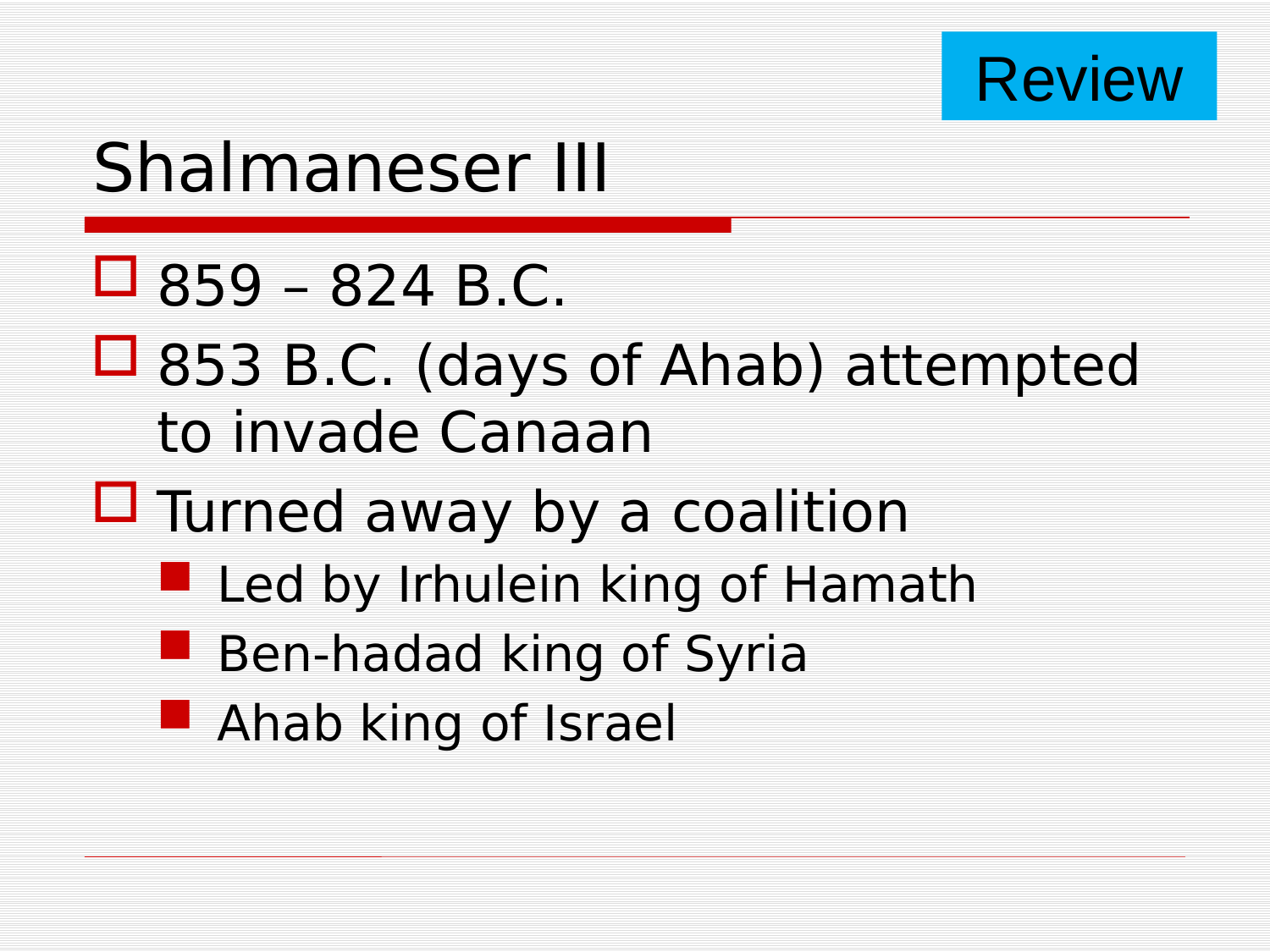

Review
# Shalmaneser III
859 – 824 B.C.
853 B.C. (days of Ahab) attempted to invade Canaan
Turned away by a coalition
Led by Irhulein king of Hamath
Ben-hadad king of Syria
Ahab king of Israel